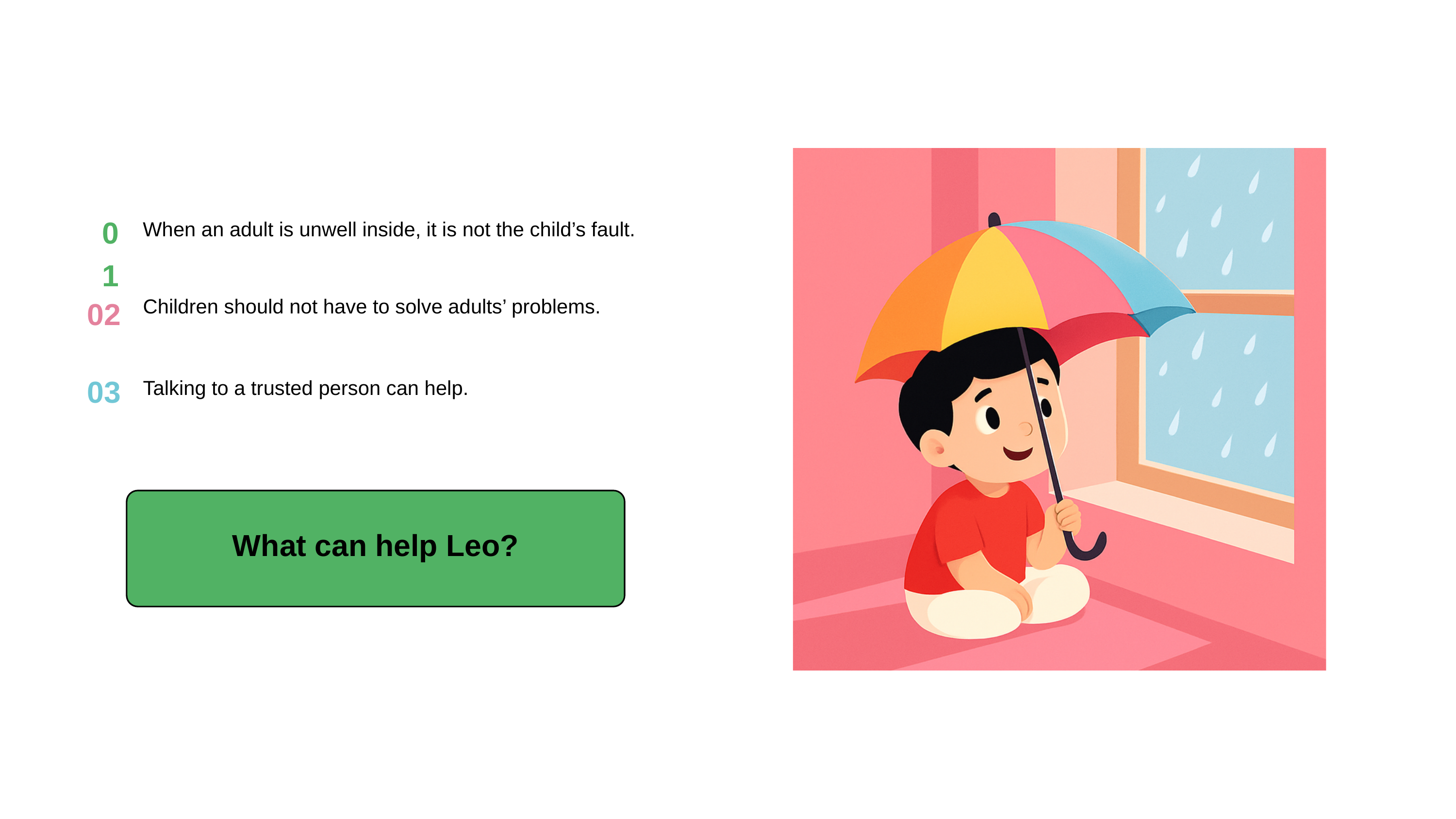

01
When an adult is unwell inside, it is not the child’s fault.
02
Children should not have to solve adults’ problems.
03
Talking to a trusted person can help.

What can help Leo?